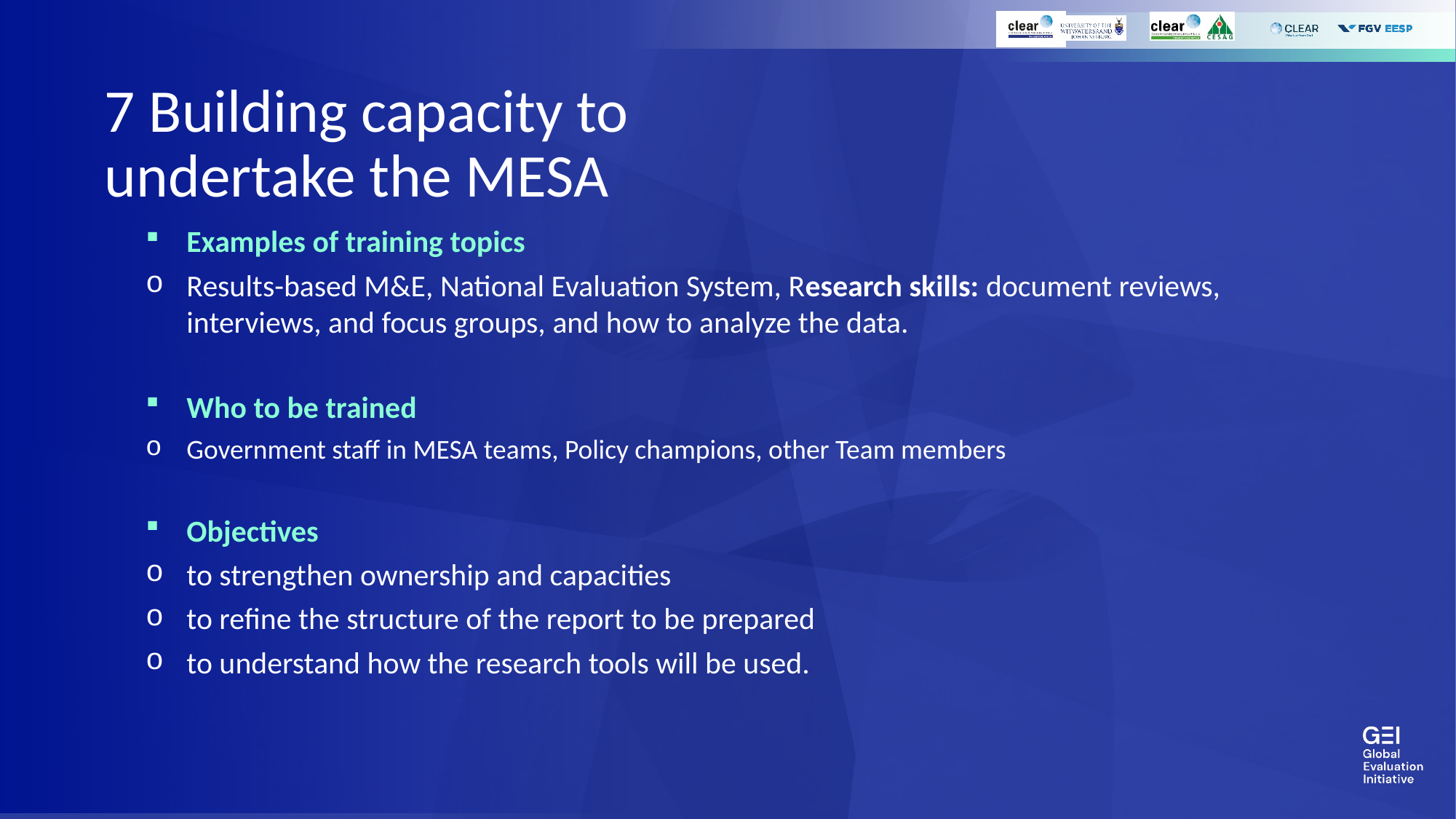

# 7 Building capacity to undertake the MESA
Examples of training topics
Results-based M&E, National Evaluation System, Research skills: document reviews, interviews, and focus groups, and how to analyze the data.

Who to be trained
Government staff in MESA teams, Policy champions, other Team members

Objectives
to strengthen ownership and capacities
to refine the structure of the report to be prepared
to understand how the research tools will be used.